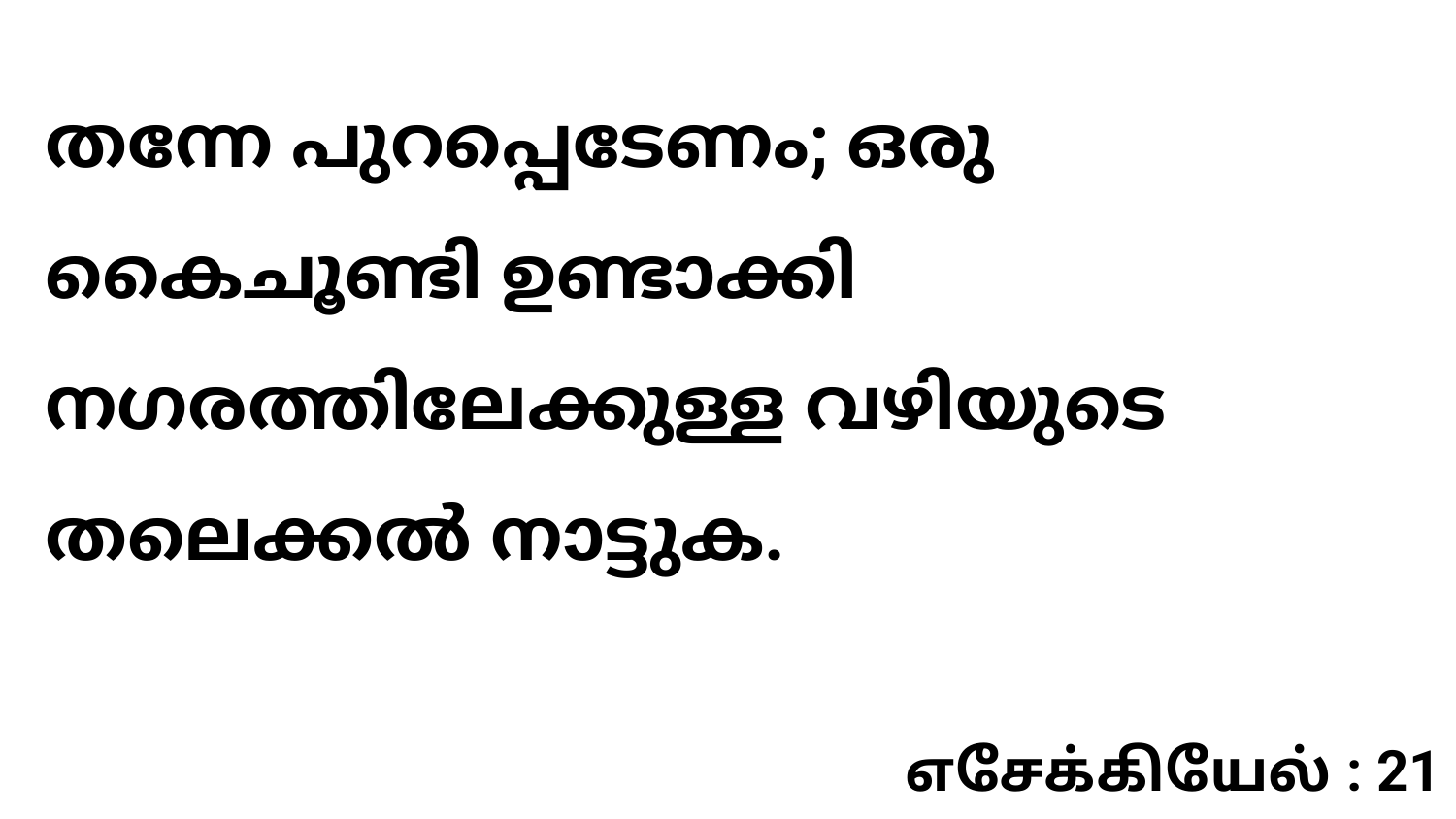

തന്നേ പുറപ്പെടേണം; ഒരു കൈചൂണ്ടി ഉണ്ടാക്കി നഗരത്തിലേക്കുള്ള വഴിയുടെ തലെക്കൽ നാട്ടുക.
எசேக்கியேல் : 21